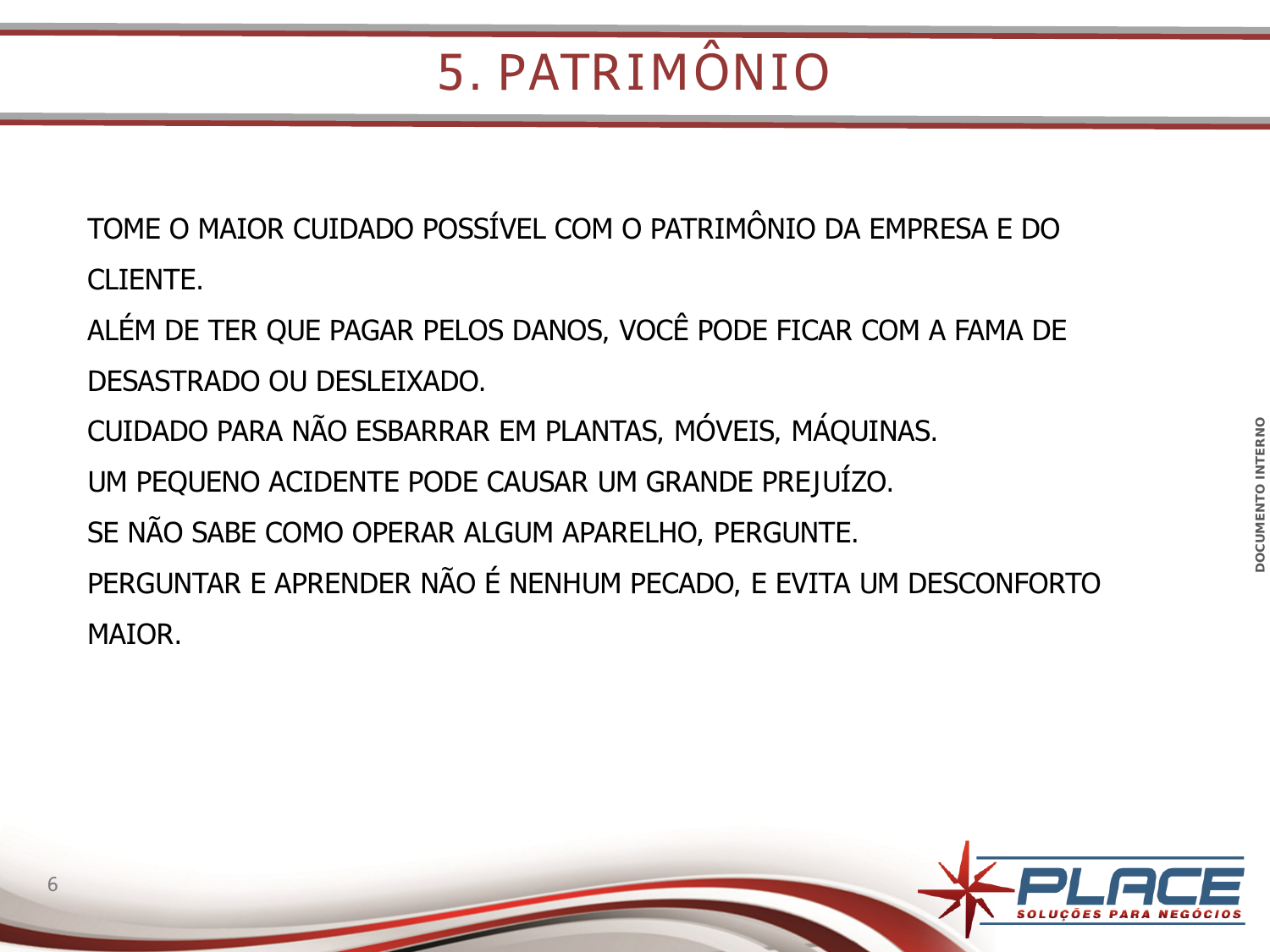

# 5. Patrimônio
Tome o maior cuidado possível com o patrimônio da empresa e do cliente.
Além de ter que pagar pelos danos, você pode ficar com a fama de desastrado ou desleixado.
Cuidado para não esbarrar em plantas, móveis, máquinas.
Um pequeno acidente pode causar um grande prejuízo.
Se não sabe como operar algum aparelho, pergunte.
Perguntar e aprender não é nenhum pecado, e evita um desconforto maior.